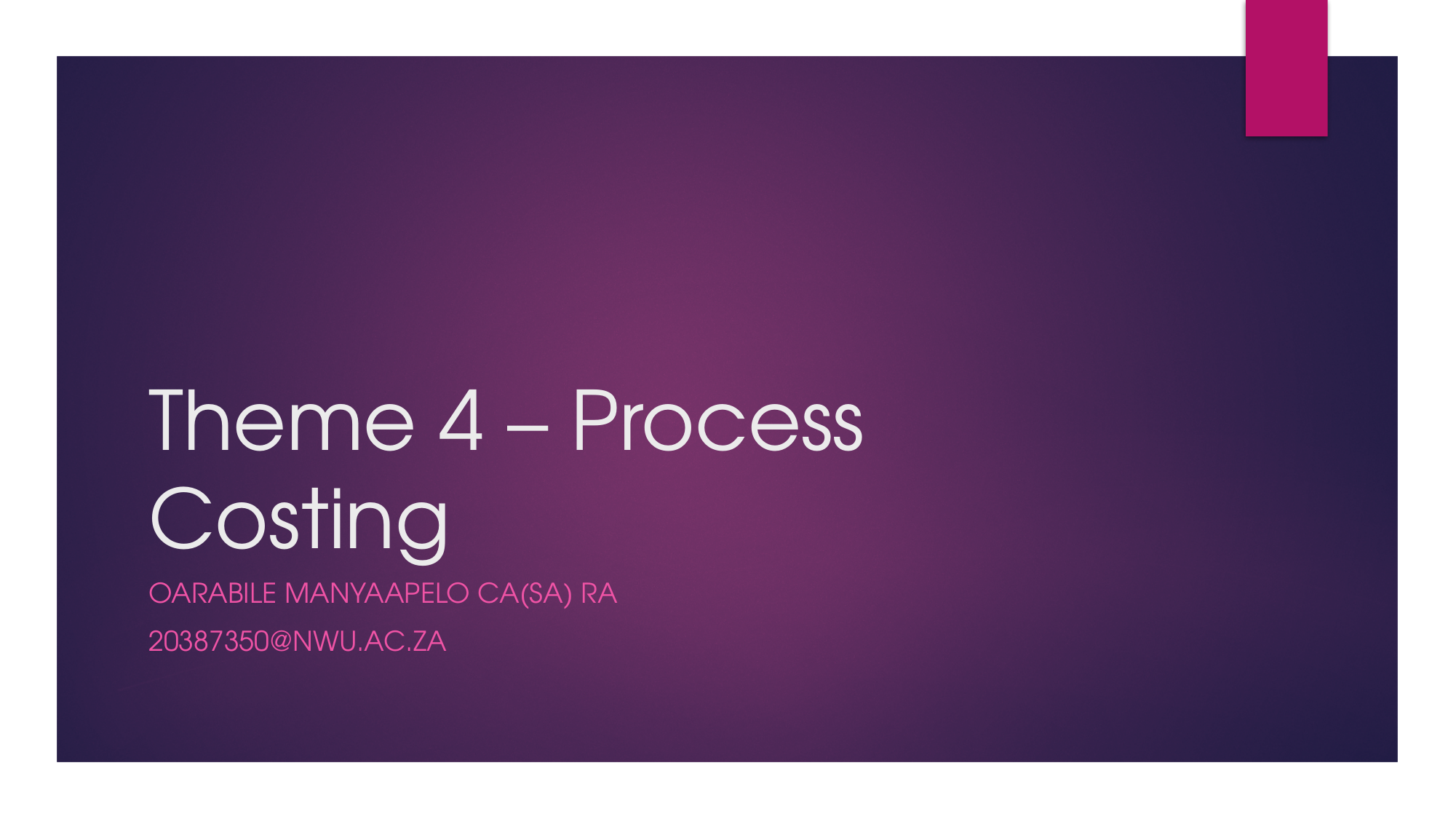

# Theme 4 – Process Costing
Oarabile manyaapelo CA(SA) RA
20387350@nwu.ac.za